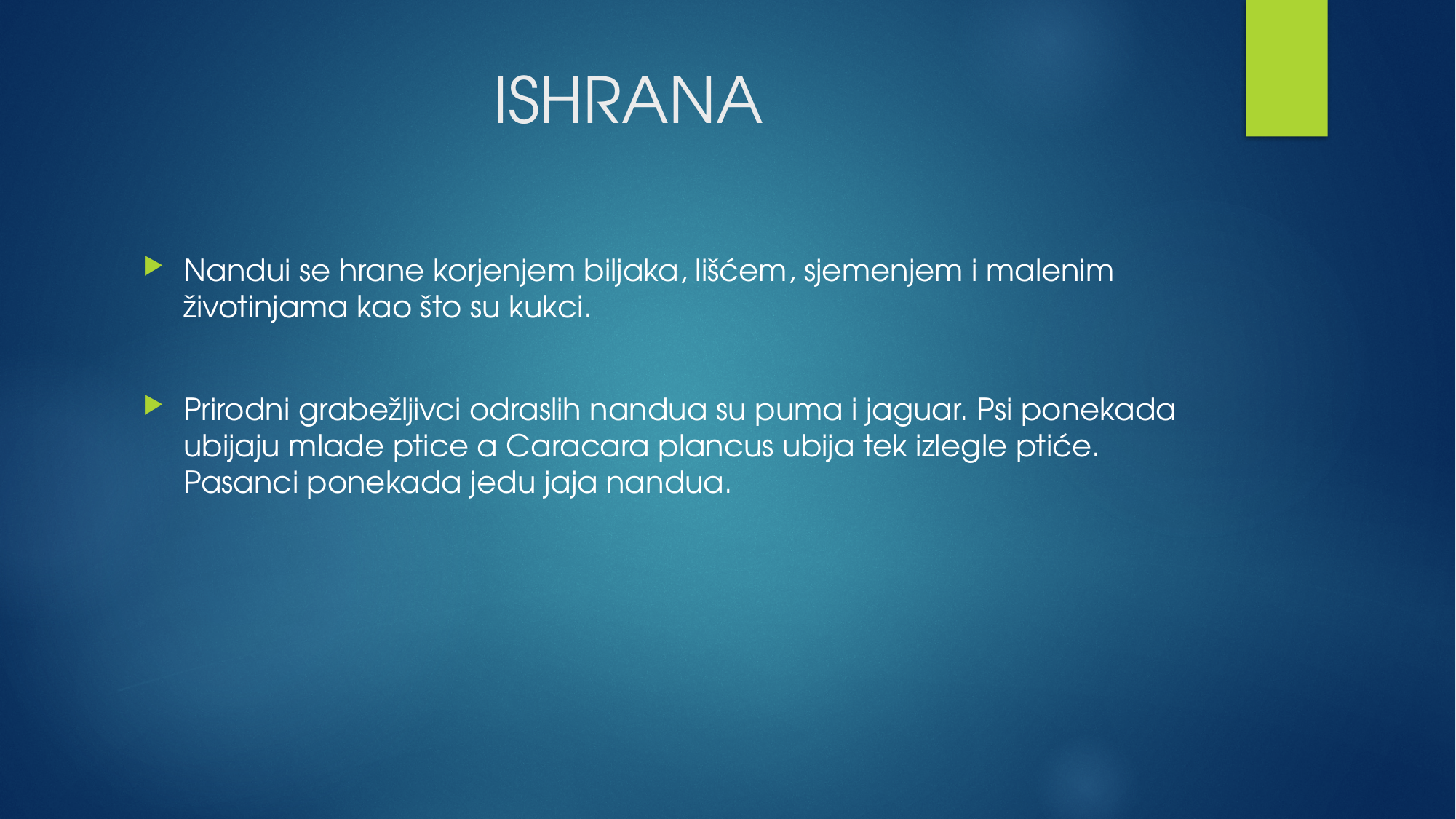

# ISHRANA
Nandui se hrane korjenjem biljaka, lišćem, sjemenjem i malenim životinjama kao što su kukci.

Prirodni grabežljivci odraslih nandua su puma i jaguar. Psi ponekada ubijaju mlade ptice a Caracara plancus ubija tek izlegle ptiće. Pasanci ponekada jedu jaja nandua.